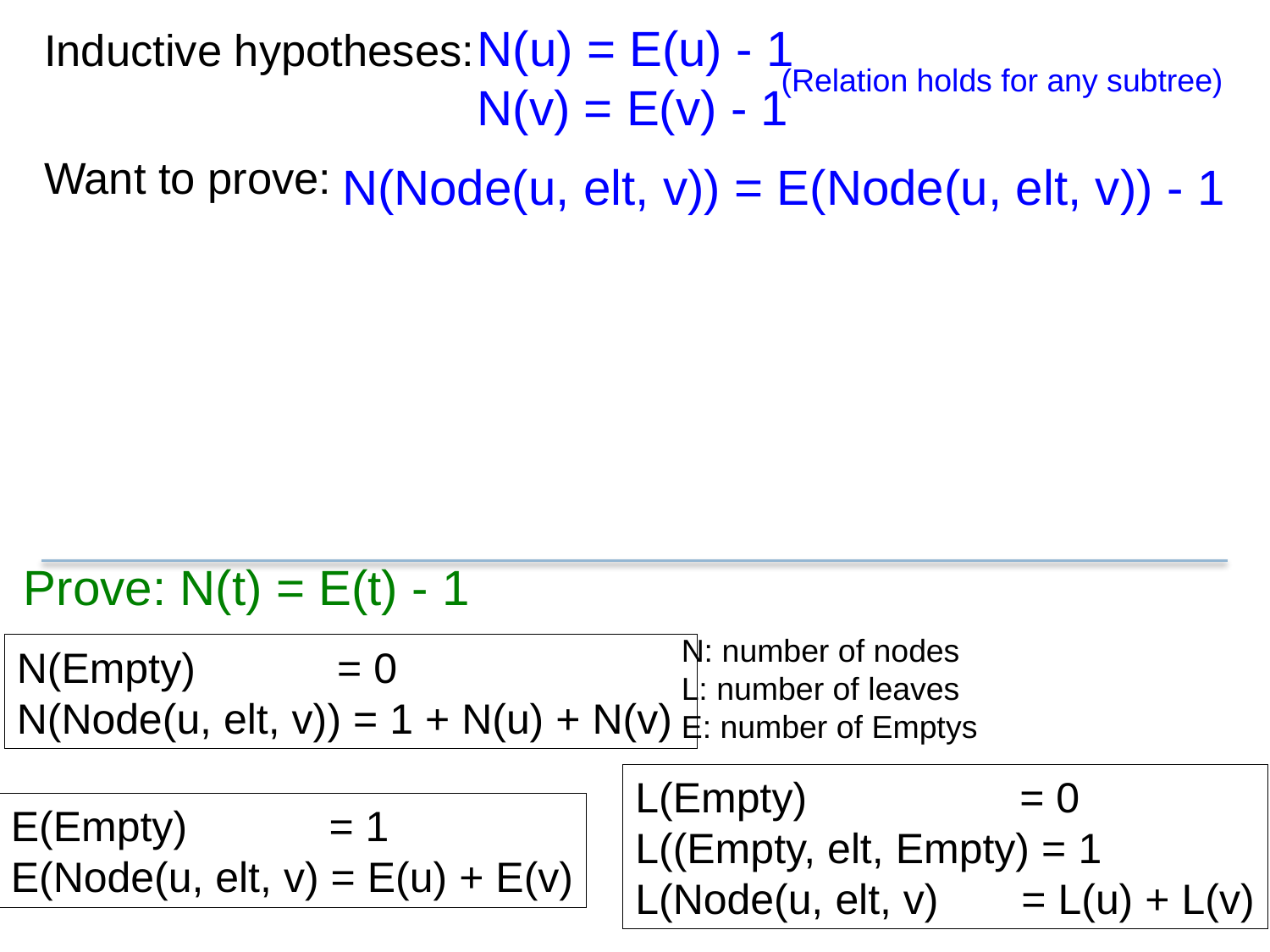

N(u) = E(u) - 1
N(v) = E(v) - 1
Inductive hypotheses:

Want to prove:
(Relation holds for any subtree)
N(Node(u, elt, v)) = E(Node(u, elt, v)) - 1
Prove: N(t) = E(t) - 1
N: number of nodes
L: number of leaves
E: number of Emptys
N(Empty)            = 0
N(Node(u, elt, v)) = 1 + N(u) + N(v)
L(Empty)                  = 0
L((Empty, elt, Empty) = 1
L(Node(u, elt, v)       = L(u) + L(v)
E(Empty)            = 1
E(Node(u, elt, v) = E(u) + E(v)